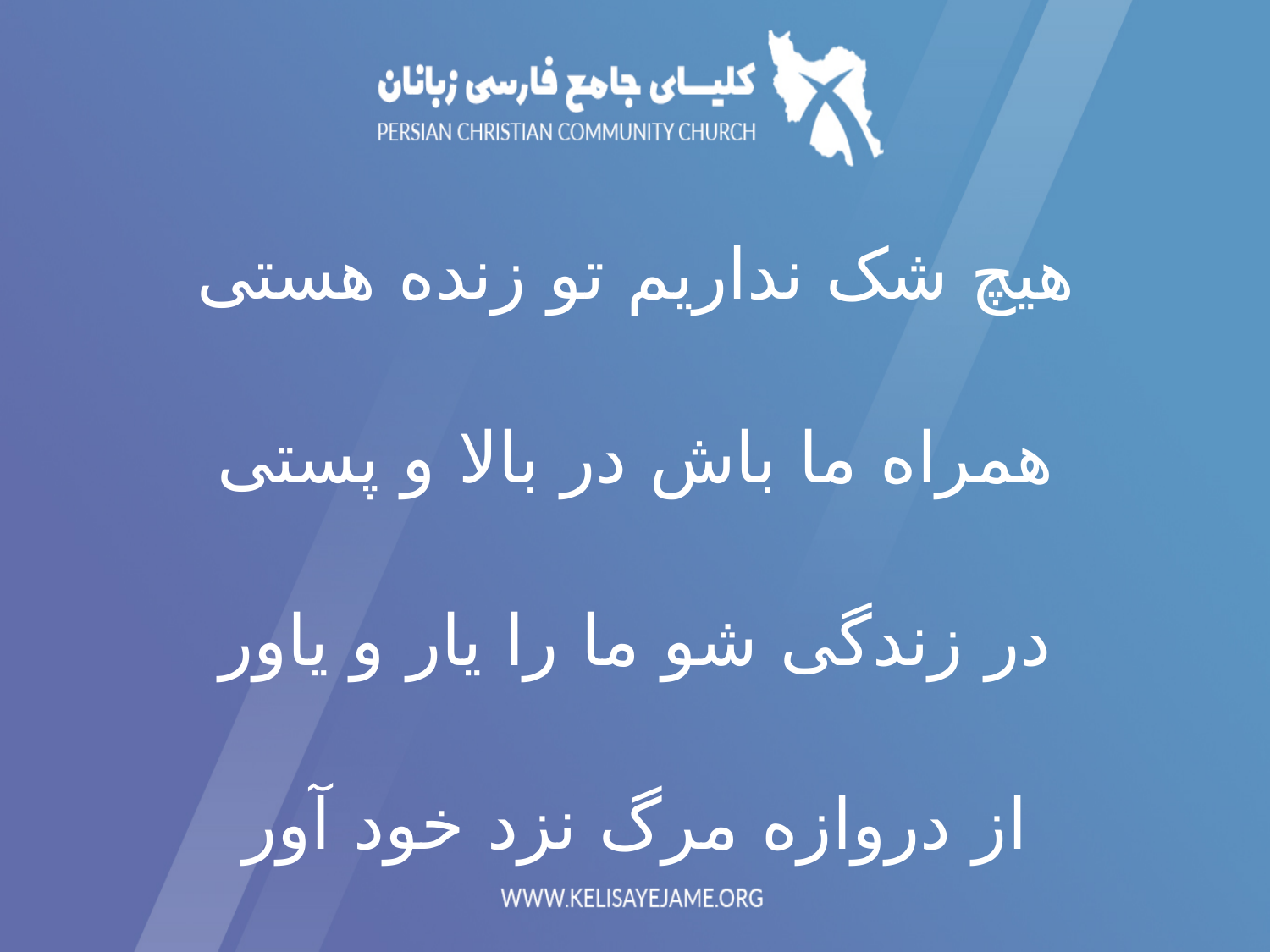

ھیچ شک نداریم تو زنده ھستی
ھمراه ما باش در بالا و پستی
در زندگی شو ما را یار و یاور
از دروازه مرگ نزد خود آور